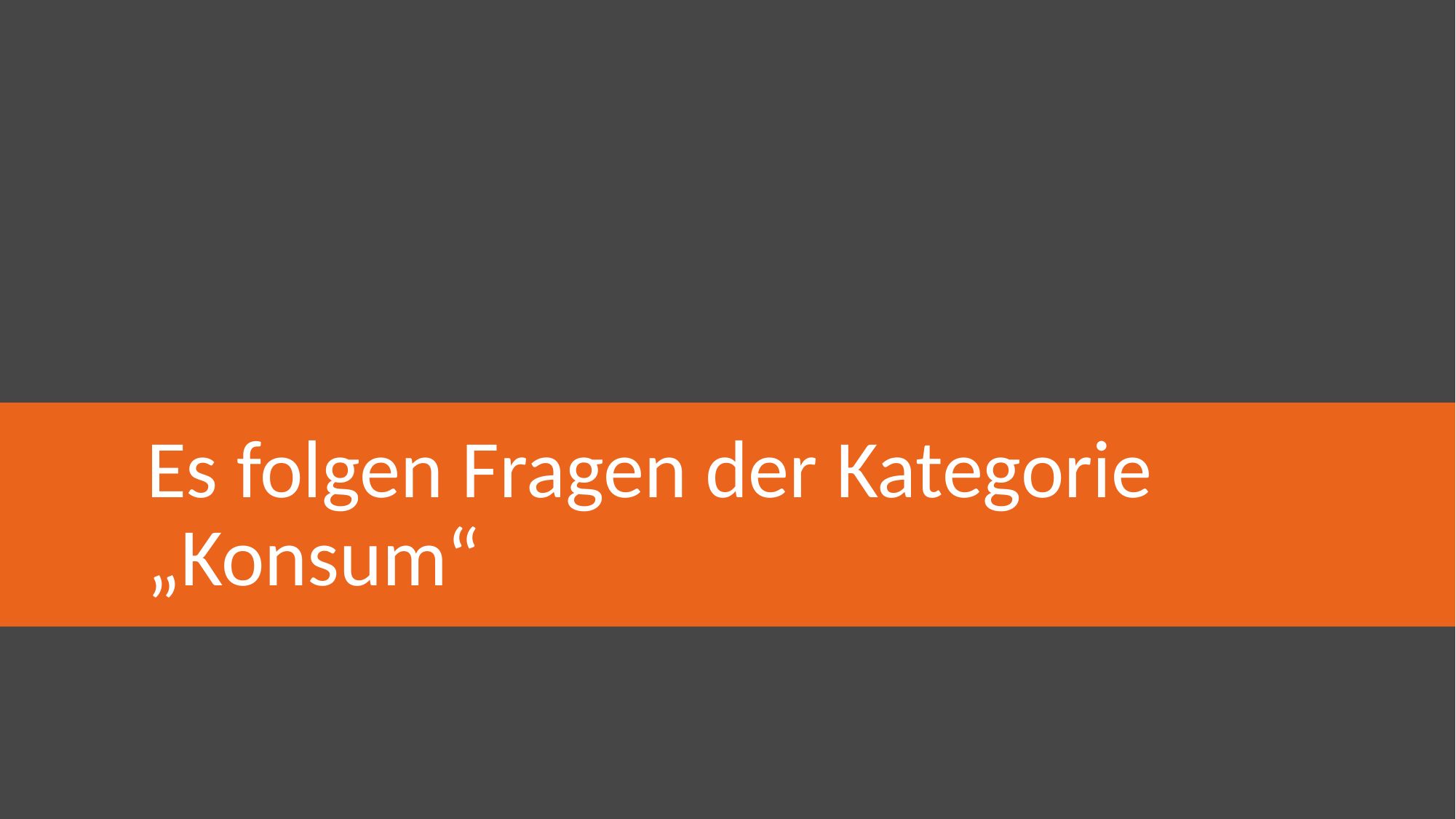

# Es folgen Fragen der Kategorie „Konsum“